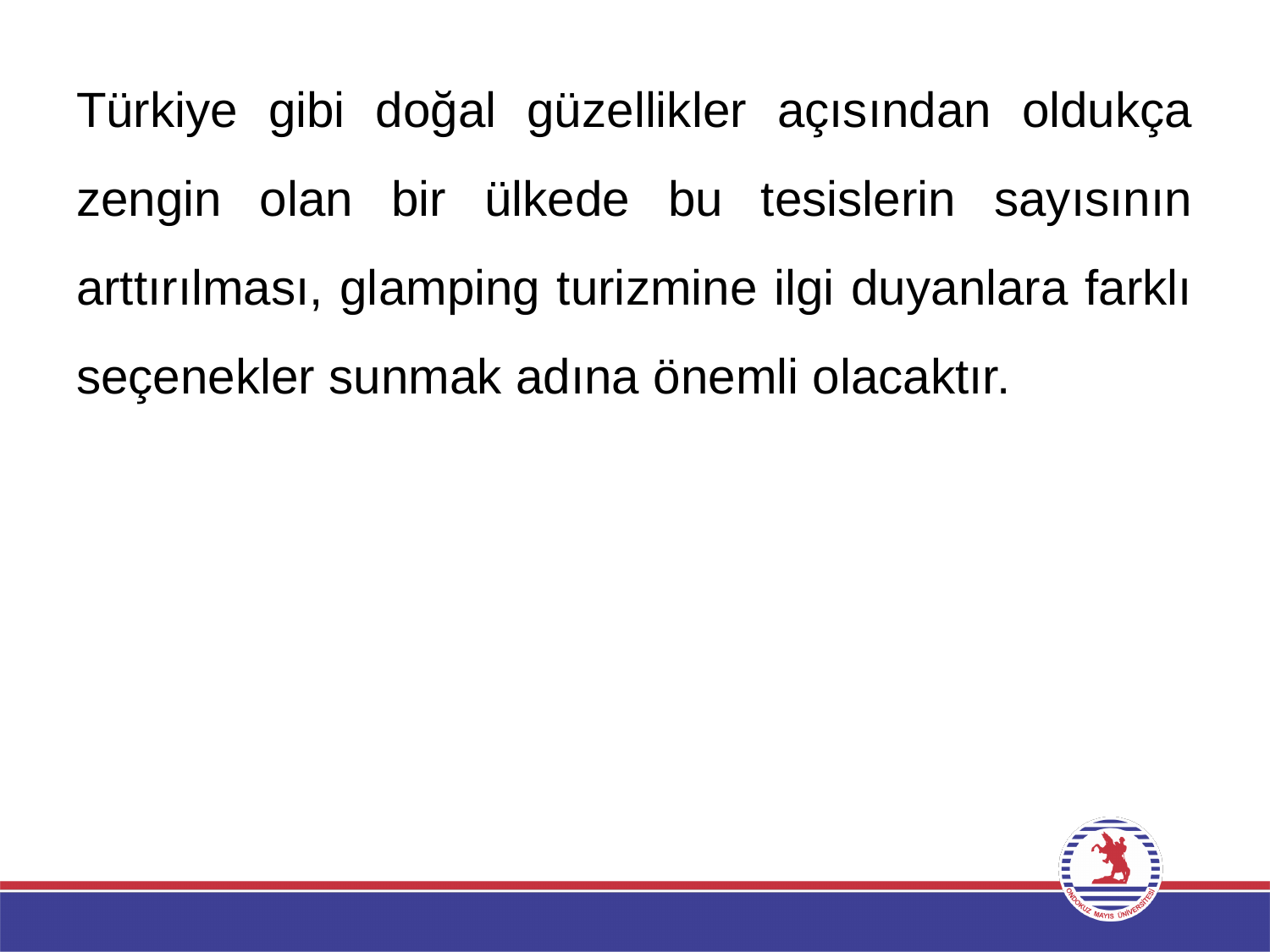

Türkiye gibi doğal güzellikler açısından oldukça zengin olan bir ülkede bu tesislerin sayısının arttırılması, glamping turizmine ilgi duyanlara farklı seçenekler sunmak adına önemli olacaktır.